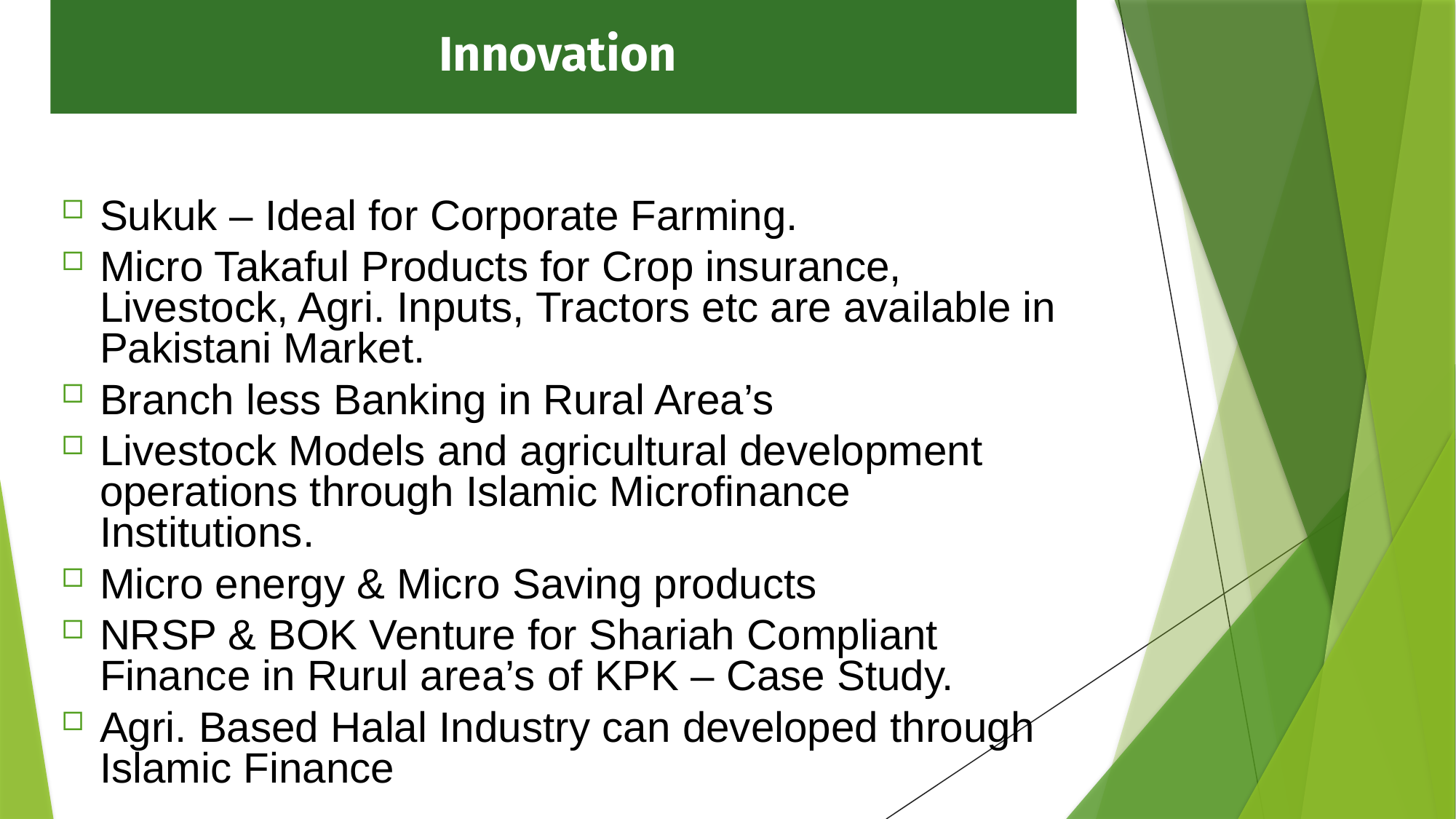

# Innovation

Sukuk – Ideal for Corporate Farming.
Micro Takaful Products for Crop insurance, Livestock, Agri. Inputs, Tractors etc are available in Pakistani Market.
Branch less Banking in Rural Area’s
Livestock Models and agricultural development operations through Islamic Microfinance Institutions.
Micro energy & Micro Saving products
NRSP & BOK Venture for Shariah Compliant Finance in Rurul area’s of KPK – Case Study.
Agri. Based Halal Industry can developed through Islamic Finance